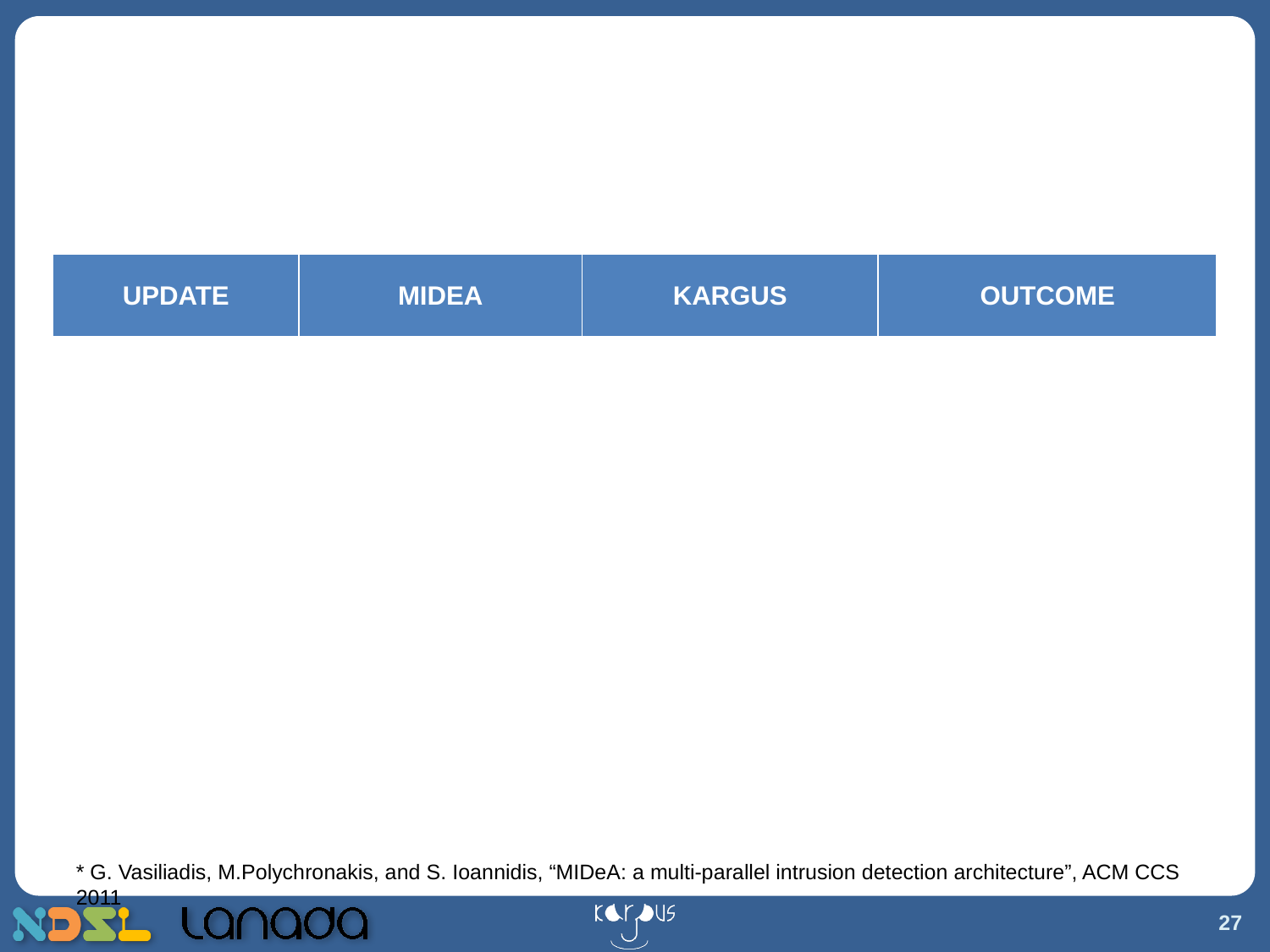

# Kargus vs. MIDeA
| UPDATE | MIDEA | KARGUS | OUTCOME |
| --- | --- | --- | --- |
* G. Vasiliadis, M.Polychronakis, and S. Ioannidis, “MIDeA: a multi-parallel intrusion detection architecture”, ACM CCS 2011
27